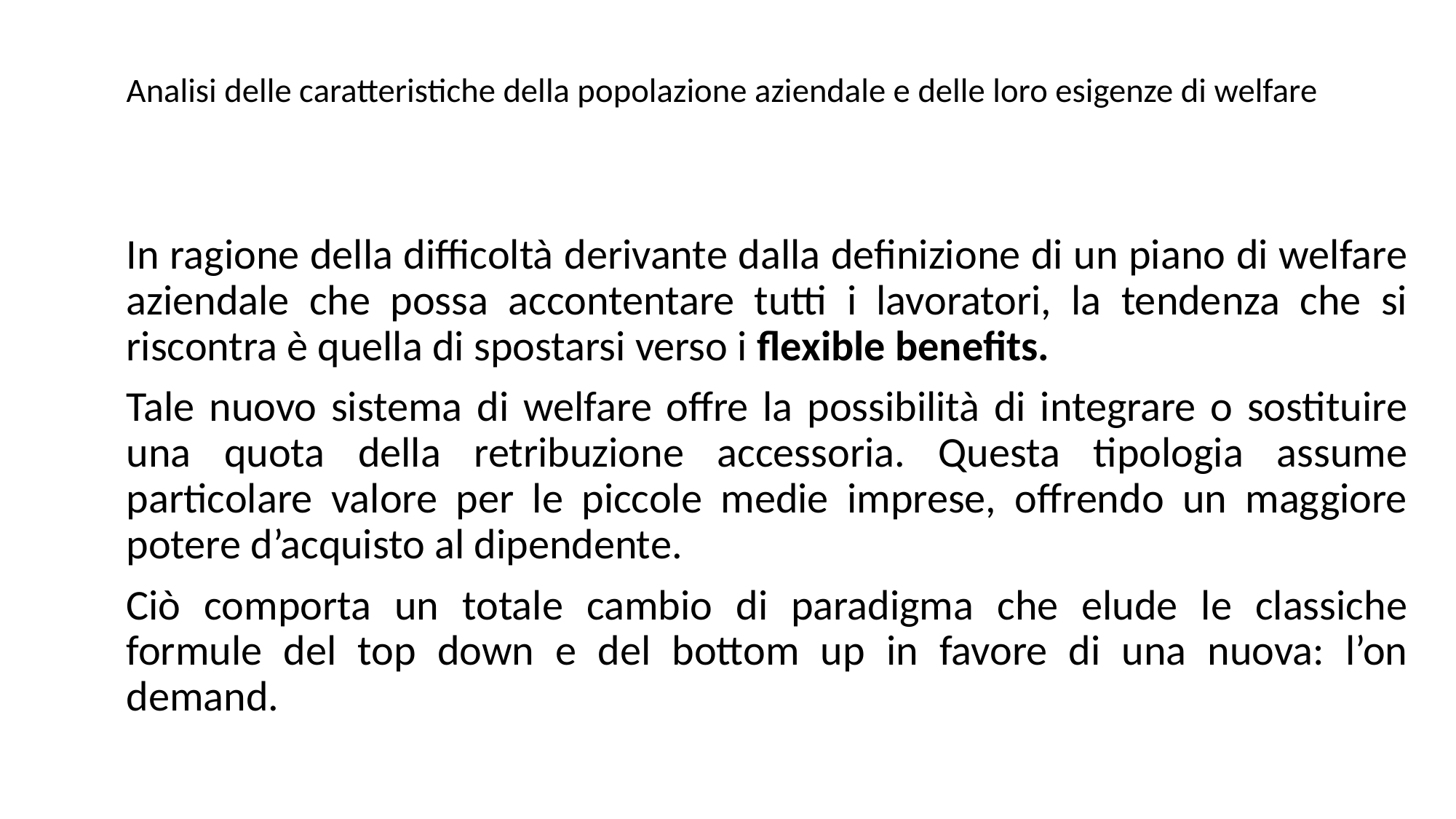

# Analisi delle caratteristiche della popolazione aziendale e delle loro esigenze di welfare
In ragione della difficoltà derivante dalla definizione di un piano di welfare aziendale che possa accontentare tutti i lavoratori, la tendenza che si riscontra è quella di spostarsi verso i flexible benefits.
Tale nuovo sistema di welfare offre la possibilità di integrare o sostituire una quota della retribuzione accessoria. Questa tipologia assume particolare valore per le piccole medie imprese, offrendo un maggiore potere d’acquisto al dipendente.
Ciò comporta un totale cambio di paradigma che elude le classiche formule del top down e del bottom up in favore di una nuova: l’on demand.